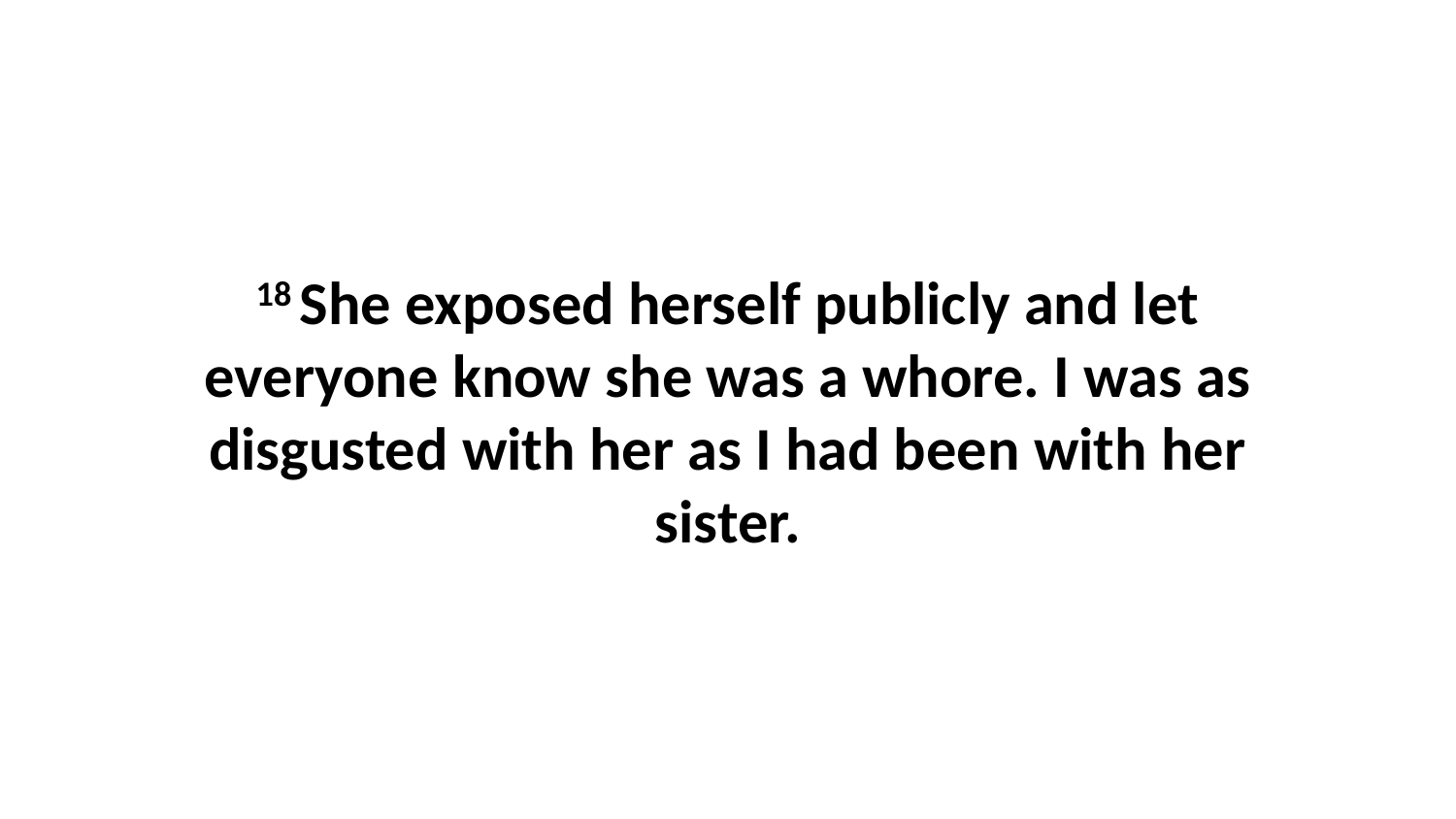

18 She exposed herself publicly and let everyone know she was a whore. I was as disgusted with her as I had been with her sister.